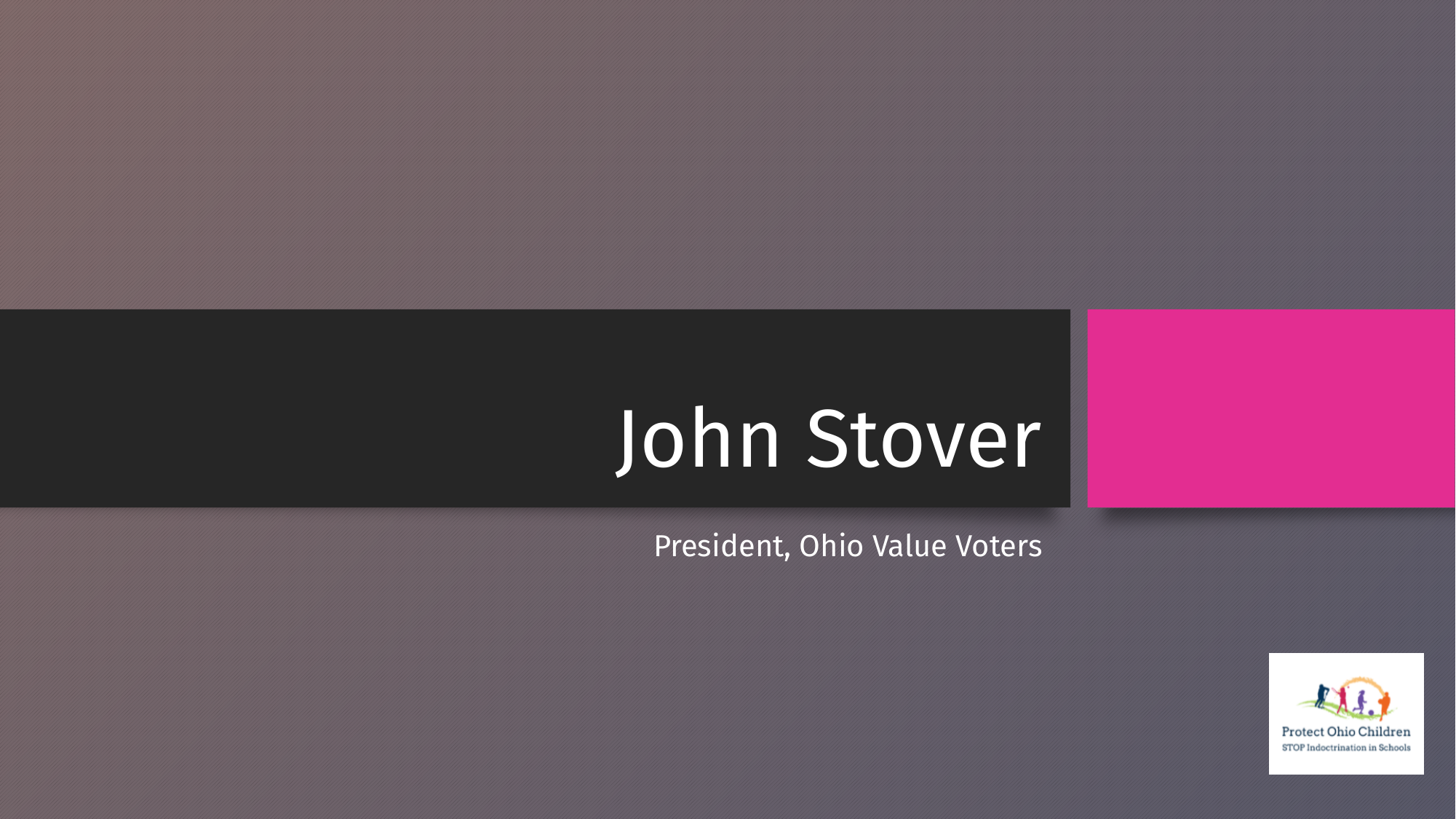

# John Stover
President, Ohio Value Voters